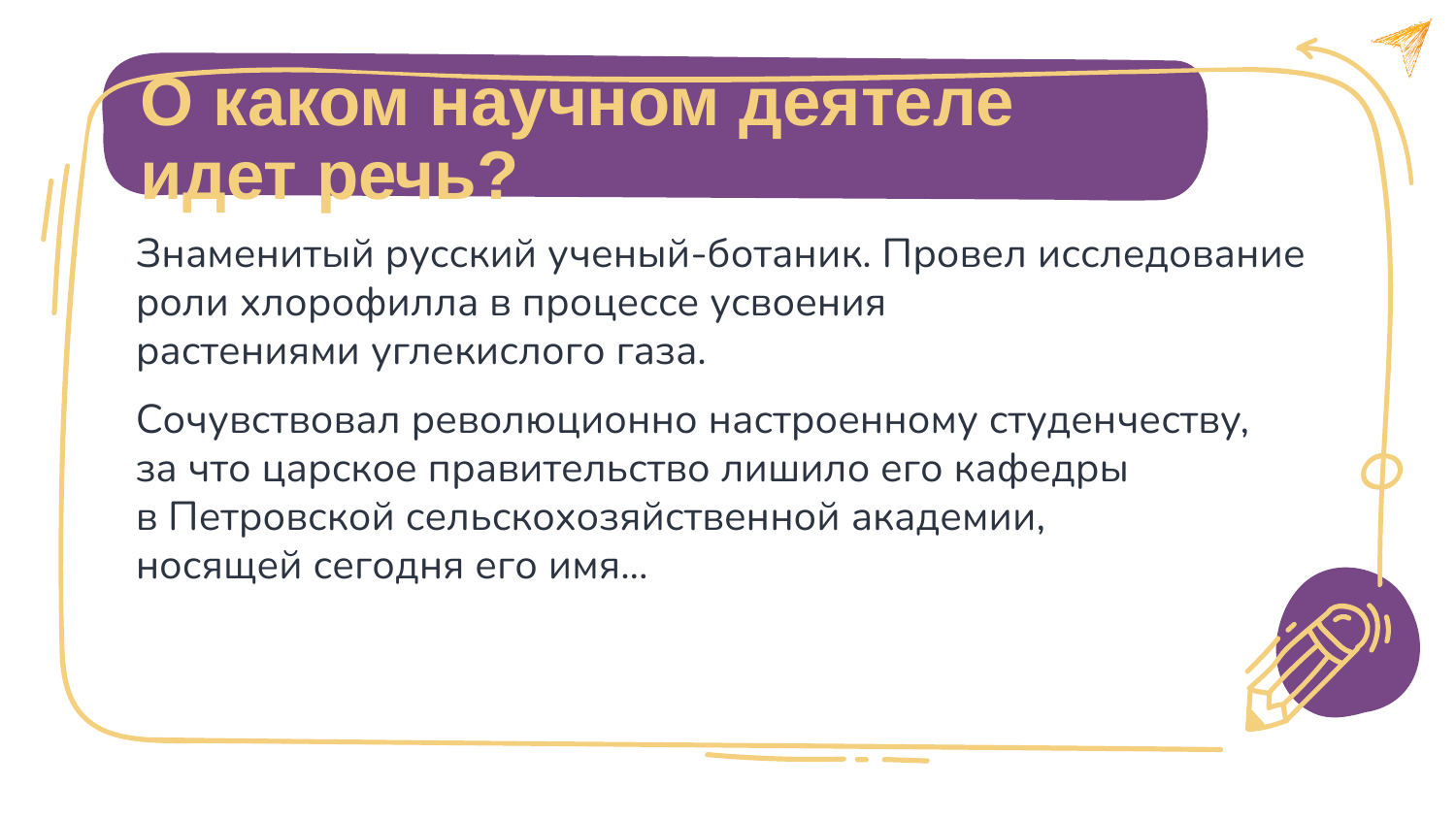

О каком научном деятеле идет речь?
Знаменитый русский ученый-ботаник. Провел исследование
роли хлорофилла в процессе усвоения
растениями углекислого газа.
Сочувствовал революционно настроенному студенчеству,
за что царское правительство лишило его кафедры
в Петровской сельскохозяйственной академии,
носящей сегодня его имя...

14